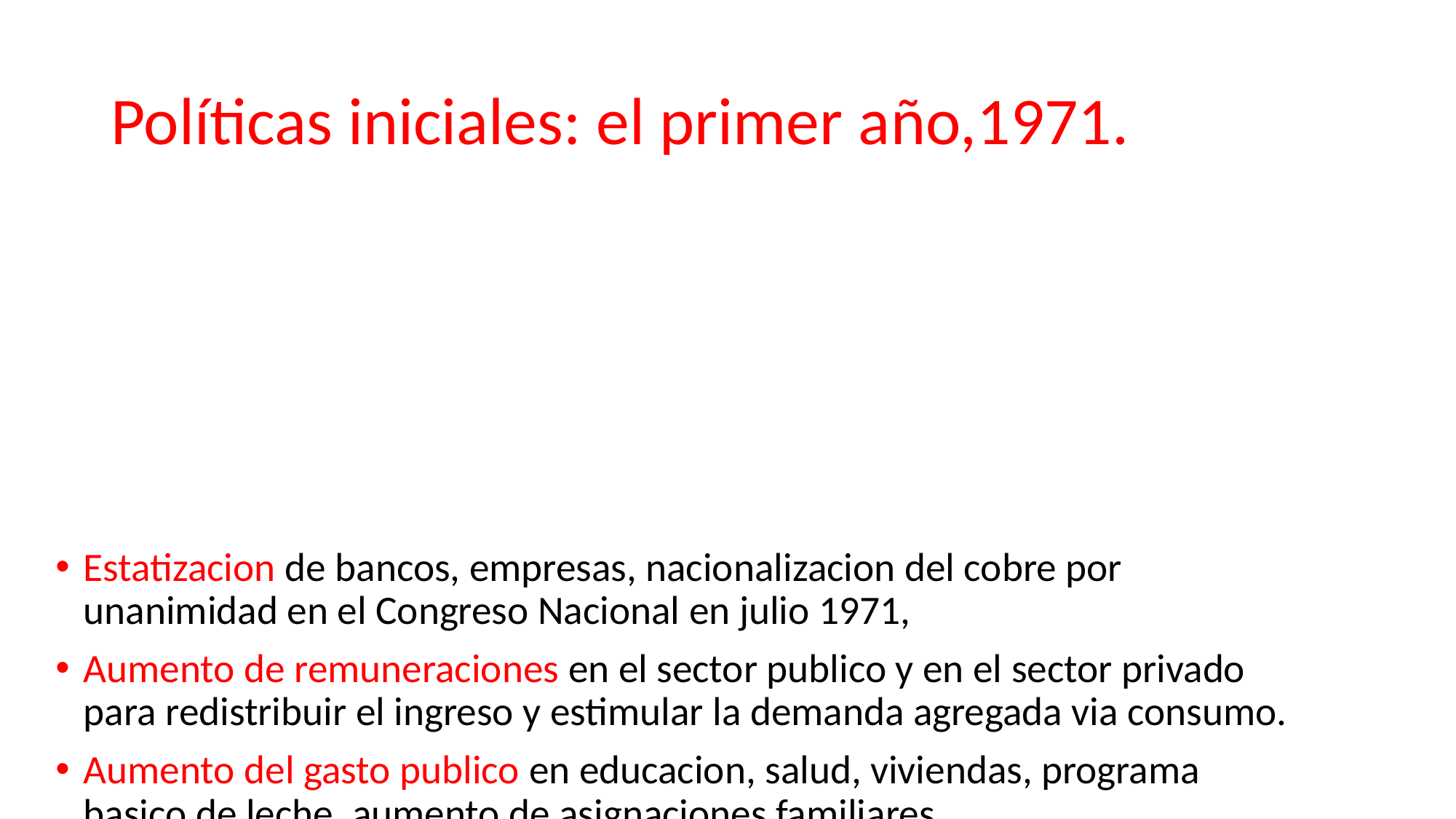

# Políticas iniciales: el primer año,1971.
Estatizacion de bancos, empresas, nacionalizacion del cobre por unanimidad en el Congreso Nacional en julio 1971,
Aumento de remuneraciones en el sector publico y en el sector privado para redistribuir el ingreso y estimular la demanda agregada via consumo.
Aumento del gasto publico en educacion, salud, viviendas, programa basico de leche, aumento de asignaciones familiares.
Aceleracion de la reforma agraria.
Se estimo que habia condiciones iniciales (fin de gobierno de Frei Montalva) favorables: capacidad sub-utilizada en las empresas, respetable disponibilidad de divisas, inflacion aun moderada.